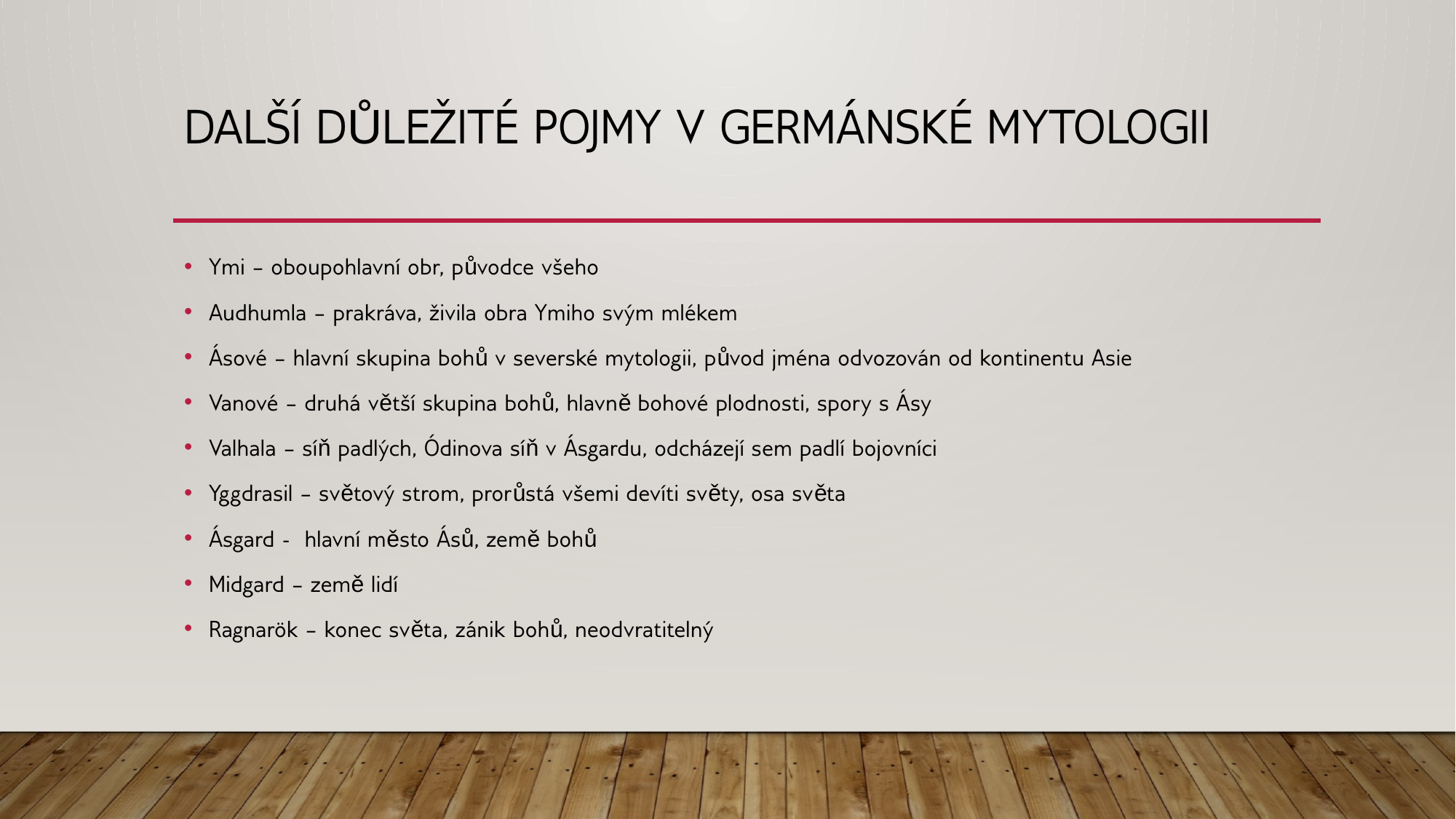

# Další důležité pojmy v Germánské mytologii
Ymi – oboupohlavní obr, původce všeho
Audhumla – prakráva, živila obra Ymiho svým mlékem
Ásové – hlavní skupina bohů v severské mytologii, původ jména odvozován od kontinentu Asie
Vanové – druhá větší skupina bohů, hlavně bohové plodnosti, spory s Ásy
Valhala – síň padlých, Ódinova síň v Ásgardu, odcházejí sem padlí bojovníci
Yggdrasil – světový strom, prorůstá všemi devíti světy, osa světa
Ásgard -  hlavní město Ásů, země bohů
Midgard – země lidí
Ragnarök – konec světa, zánik bohů, neodvratitelný